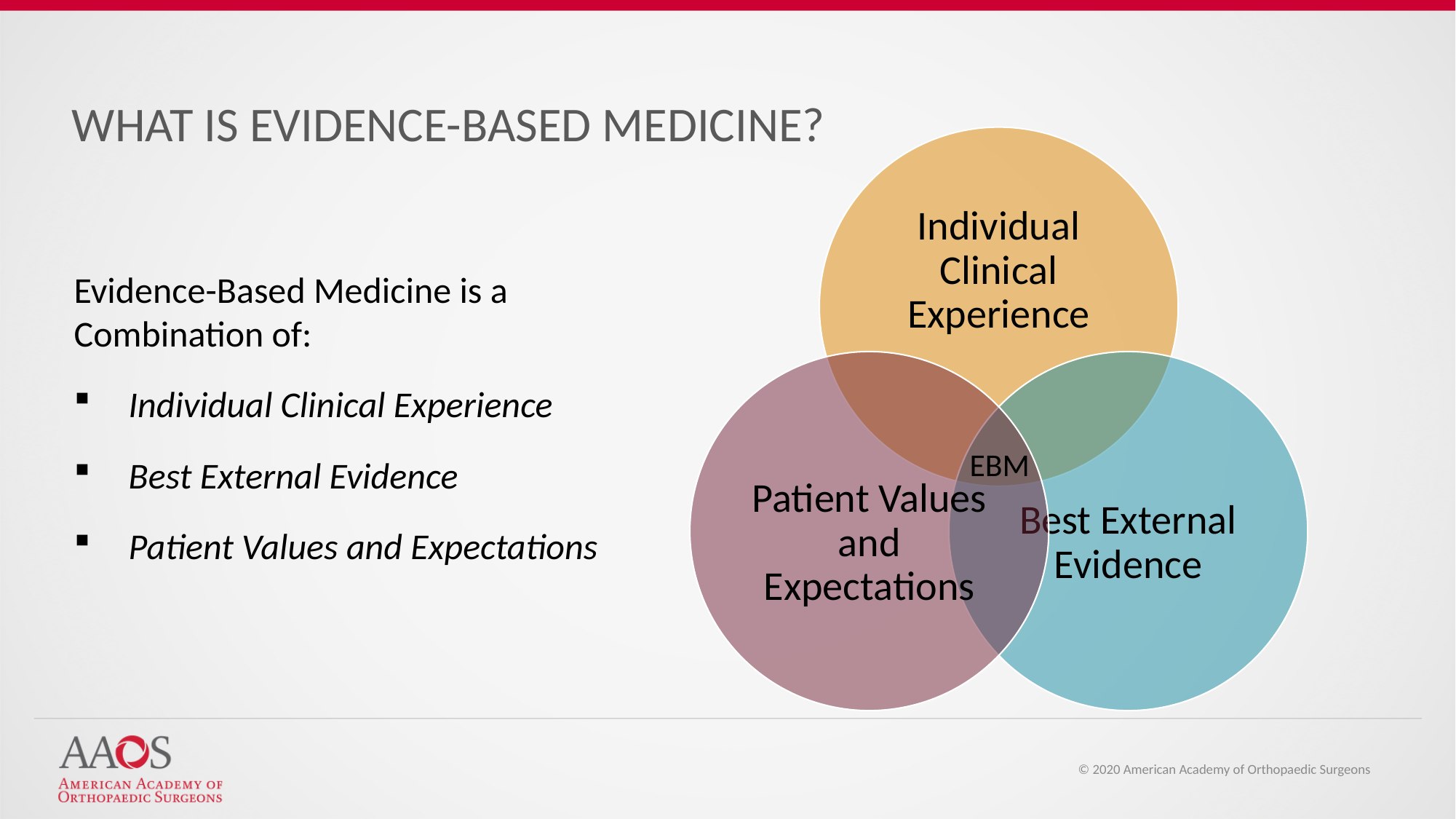

# WHAT IS EVIDENCE-BASED MEDICINE?
Individual Clinical Experience
Best External Evidence
Patient Values and Expectations
Evidence-Based Medicine is a Combination of:
Individual Clinical Experience
Best External Evidence
Patient Values and Expectations
EBM
© 2020 American Academy of Orthopaedic Surgeons